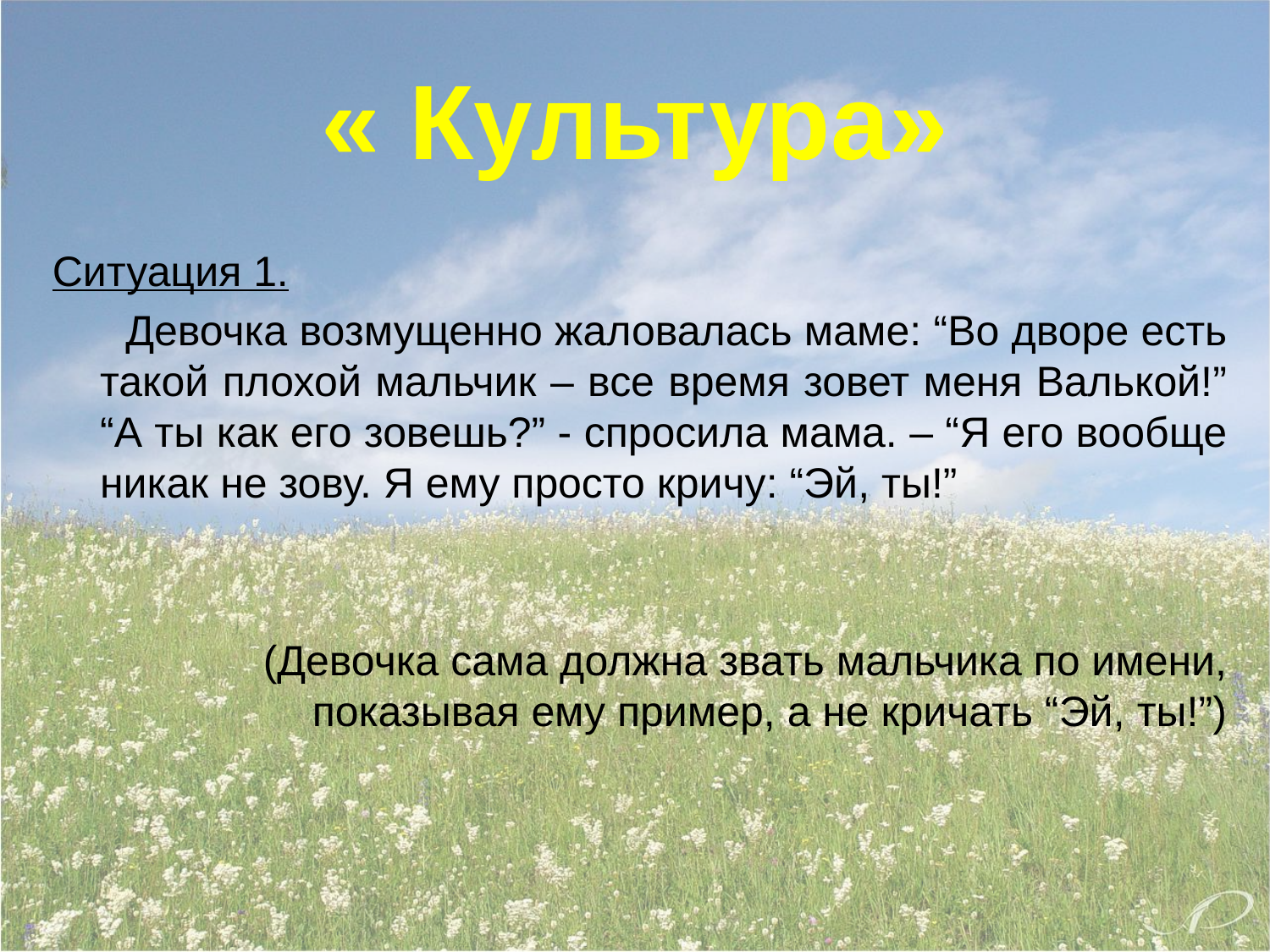

# « Культура»
Ситуация 1.
      Девочка возмущенно жаловалась маме: “Во дворе есть такой плохой мальчик – все время зовет меня Валькой!” “А ты как его зовешь?” - спросила мама. – “Я его вообще никак не зову. Я ему просто кричу: “Эй, ты!”

(Девочка сама должна звать мальчика по имени, показывая ему пример, а не кричать “Эй, ты!”)